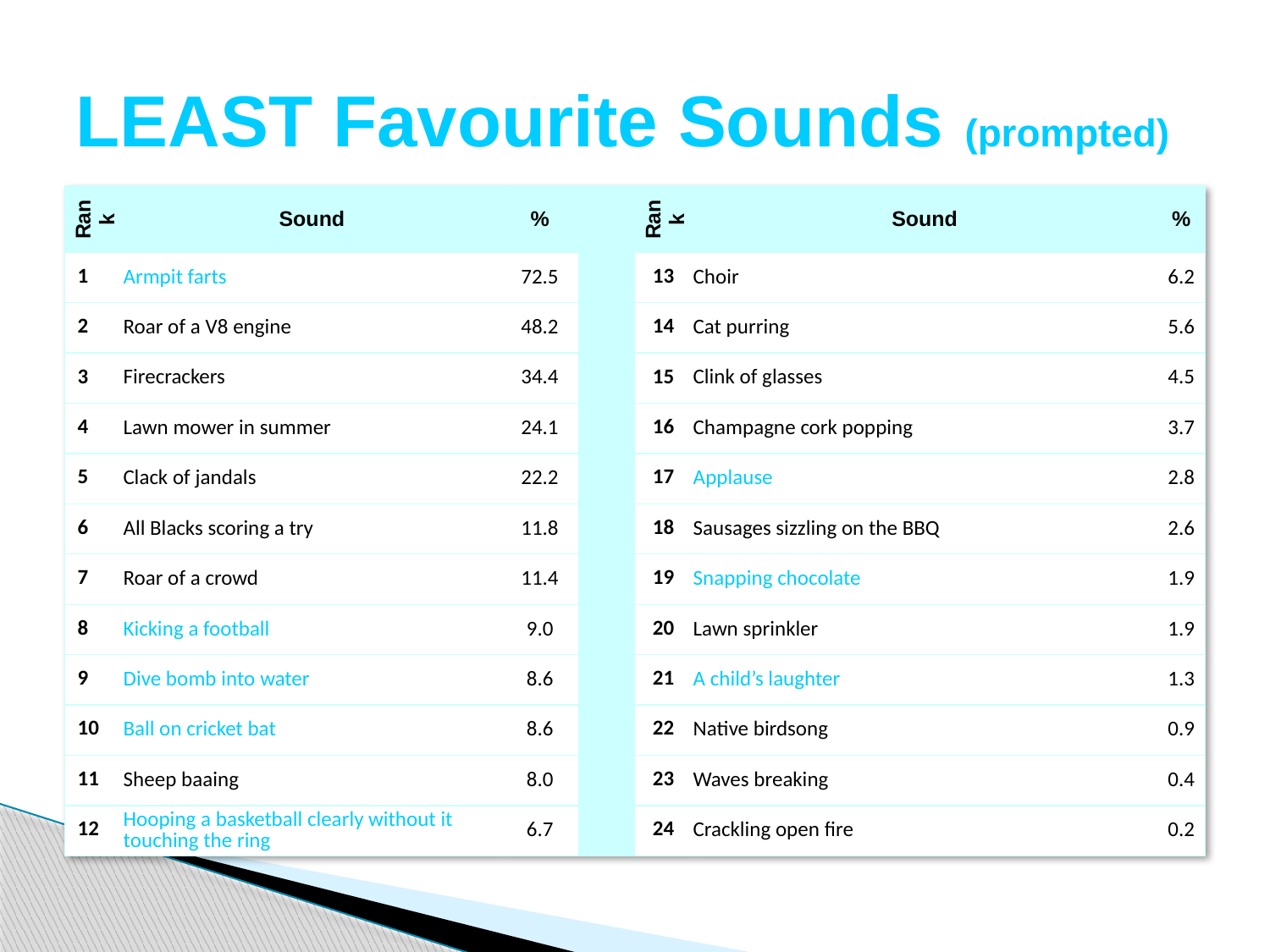

# LEAST Favourite Sounds (prompted)
| Rank | Sound | % |  | Rank | Sound | % |
| --- | --- | --- | --- | --- | --- | --- |
| 1 | Armpit farts | 72.5 |  | 13 | Choir | 6.2 |
| 2 | Roar of a V8 engine | 48.2 |  | 14 | Cat purring | 5.6 |
| 3 | Firecrackers | 34.4 |  | 15 | Clink of glasses | 4.5 |
| 4 | Lawn mower in summer | 24.1 |  | 16 | Champagne cork popping | 3.7 |
| 5 | Clack of jandals | 22.2 |  | 17 | Applause | 2.8 |
| 6 | All Blacks scoring a try | 11.8 |  | 18 | Sausages sizzling on the BBQ | 2.6 |
| 7 | Roar of a crowd | 11.4 |  | 19 | Snapping chocolate | 1.9 |
| 8 | Kicking a football | 9.0 |  | 20 | Lawn sprinkler | 1.9 |
| 9 | Dive bomb into water | 8.6 |  | 21 | A child’s laughter | 1.3 |
| 10 | Ball on cricket bat | 8.6 |  | 22 | Native birdsong | 0.9 |
| 11 | Sheep baaing | 8.0 |  | 23 | Waves breaking | 0.4 |
| 12 | Hooping a basketball clearly without it touching the ring | 6.7 |  | 24 | Crackling open fire | 0.2 |